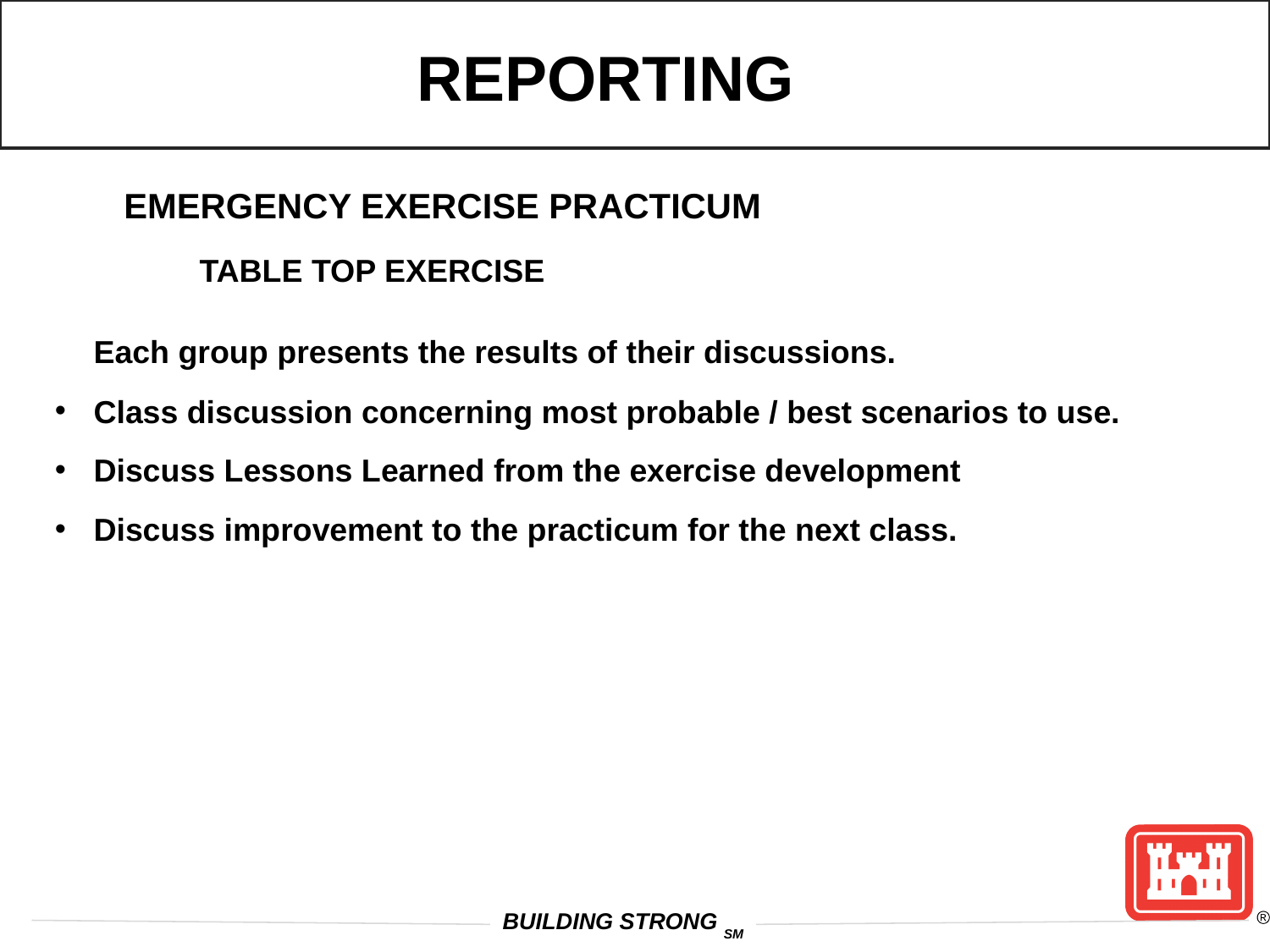

Reporting
Emergency Exercise Practicum
 Table top exercise
 Each group presents the results of their discussions.
 Class discussion concerning most probable / best scenarios to use.
 Discuss Lessons Learned from the exercise development
 Discuss improvement to the practicum for the next class.